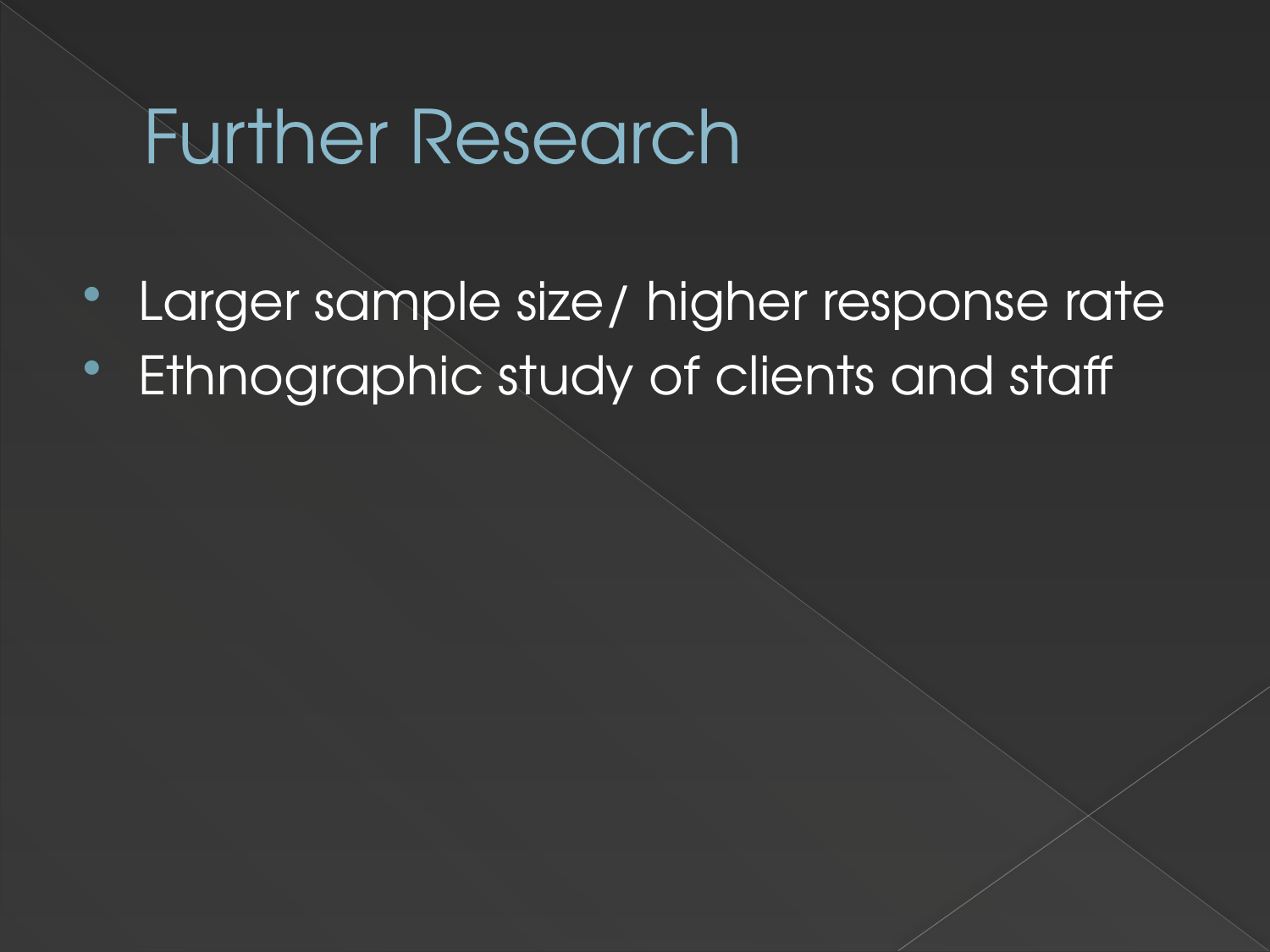

# Further Research
Larger sample size/ higher response rate
Ethnographic study of clients and staff